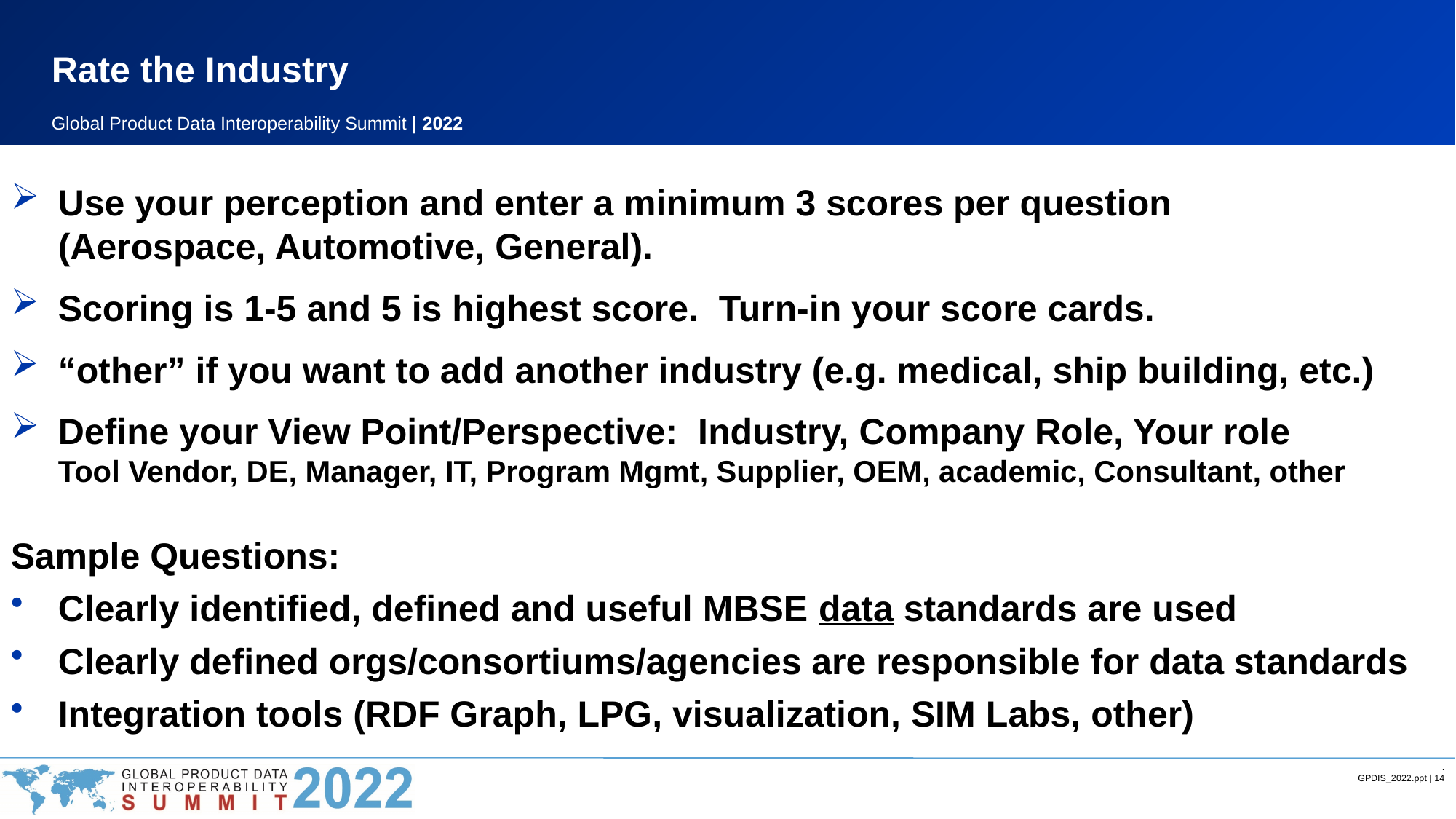

# Rate the Industry
Use your perception and enter a minimum 3 scores per question
(Aerospace, Automotive, General).
Scoring is 1-5 and 5 is highest score.  Turn-in your score cards.
“other” if you want to add another industry (e.g. medical, ship building, etc.)
Define your View Point/Perspective:  Industry, Company Role, Your role
Tool Vendor, DE, Manager, IT, Program Mgmt, Supplier, OEM, academic, Consultant, other

Sample Questions:
Clearly identified, defined and useful MBSE data standards are used
Clearly defined orgs/consortiums/agencies are responsible for data standards
Integration tools (RDF Graph, LPG, visualization, SIM Labs, other)